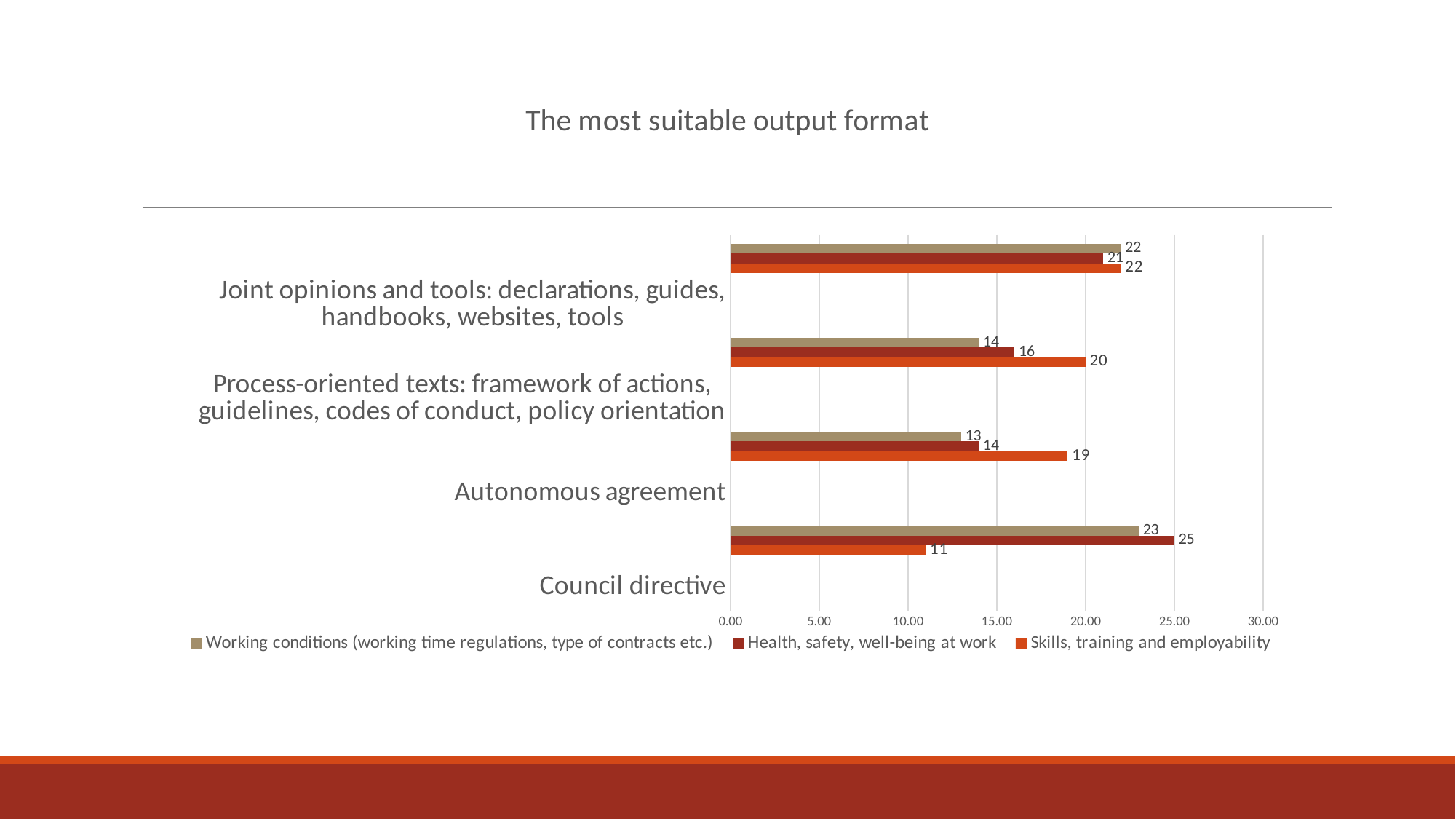

#

### Chart: The most suitable output format

| Category | Skills, training and employability | Health, safety, well-being at work | Working conditions (working time regulations, type of contracts etc.) |
|---|---|---|---|
| Council directive | None | None | None |
|  | 11.0 | 25.0 | 23.0 |
| Autonomous agreement | None | None | None |
|  | 19.0 | 14.0 | 13.0 |
| Process-oriented texts: framework of actions, guidelines, codes of conduct, policy orientation | None | None | None |
|  | 20.0 | 16.0 | 14.0 |
| Joint opinions and tools: declarations, guides, handbooks, websites, tools | None | None | None |